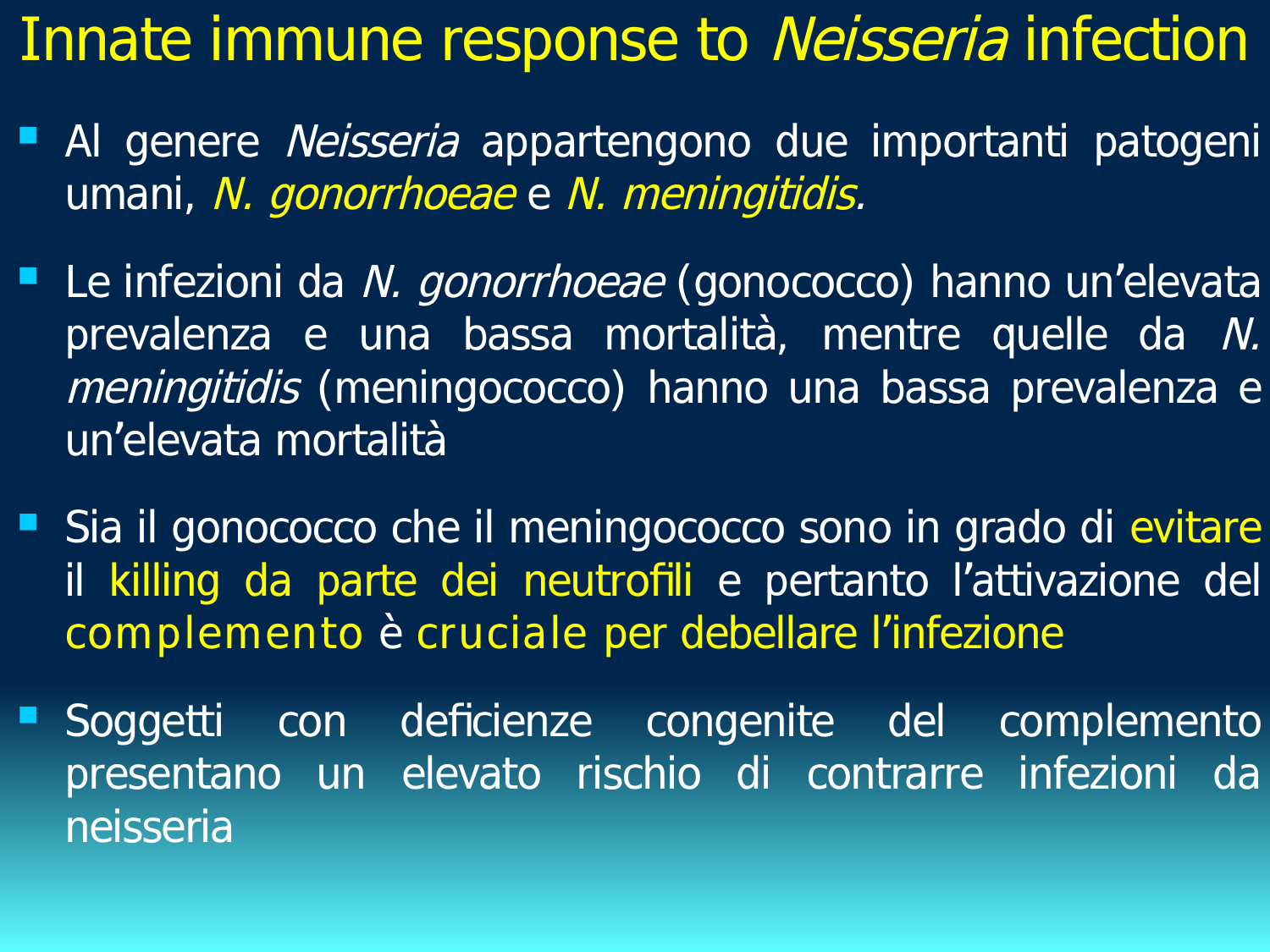

# Innate immune response to Neisseria infection
Al genere Neisseria appartengono due importanti patogeni umani, N. gonorrhoeae e N. meningitidis.

Le infezioni da N. gonorrhoeae (gonococco) hanno un’elevata prevalenza e una bassa mortalità, mentre quelle da N. meningitidis (meningococco) hanno una bassa prevalenza e un’elevata mortalità

Sia il gonococco che il meningococco sono in grado di evitare il killing da parte dei neutrofili e pertanto l’attivazione del complemento è cruciale per debellare l’infezione

Soggetti con deficienze congenite del complemento presentano un elevato rischio di contrarre infezioni da neisseria